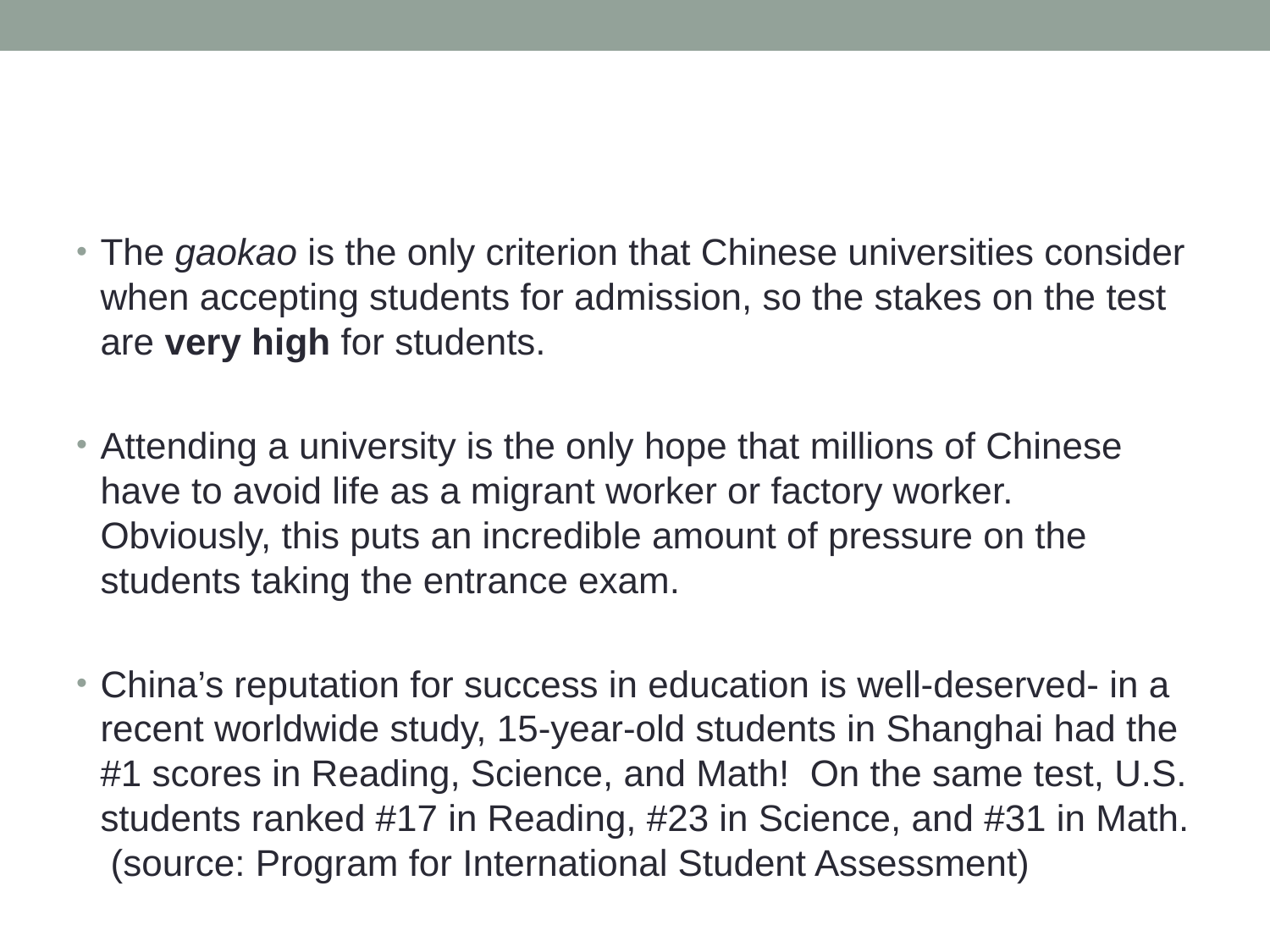

#
The gaokao is the only criterion that Chinese universities consider when accepting students for admission, so the stakes on the test are very high for students.

Attending a university is the only hope that millions of Chinese have to avoid life as a migrant worker or factory worker.  Obviously, this puts an incredible amount of pressure on the students taking the entrance exam.

China’s reputation for success in education is well-deserved- in a recent worldwide study, 15-year-old students in Shanghai had the #1 scores in Reading, Science, and Math!  On the same test, U.S. students ranked #17 in Reading, #23 in Science, and #31 in Math.  (source: Program for International Student Assessment)